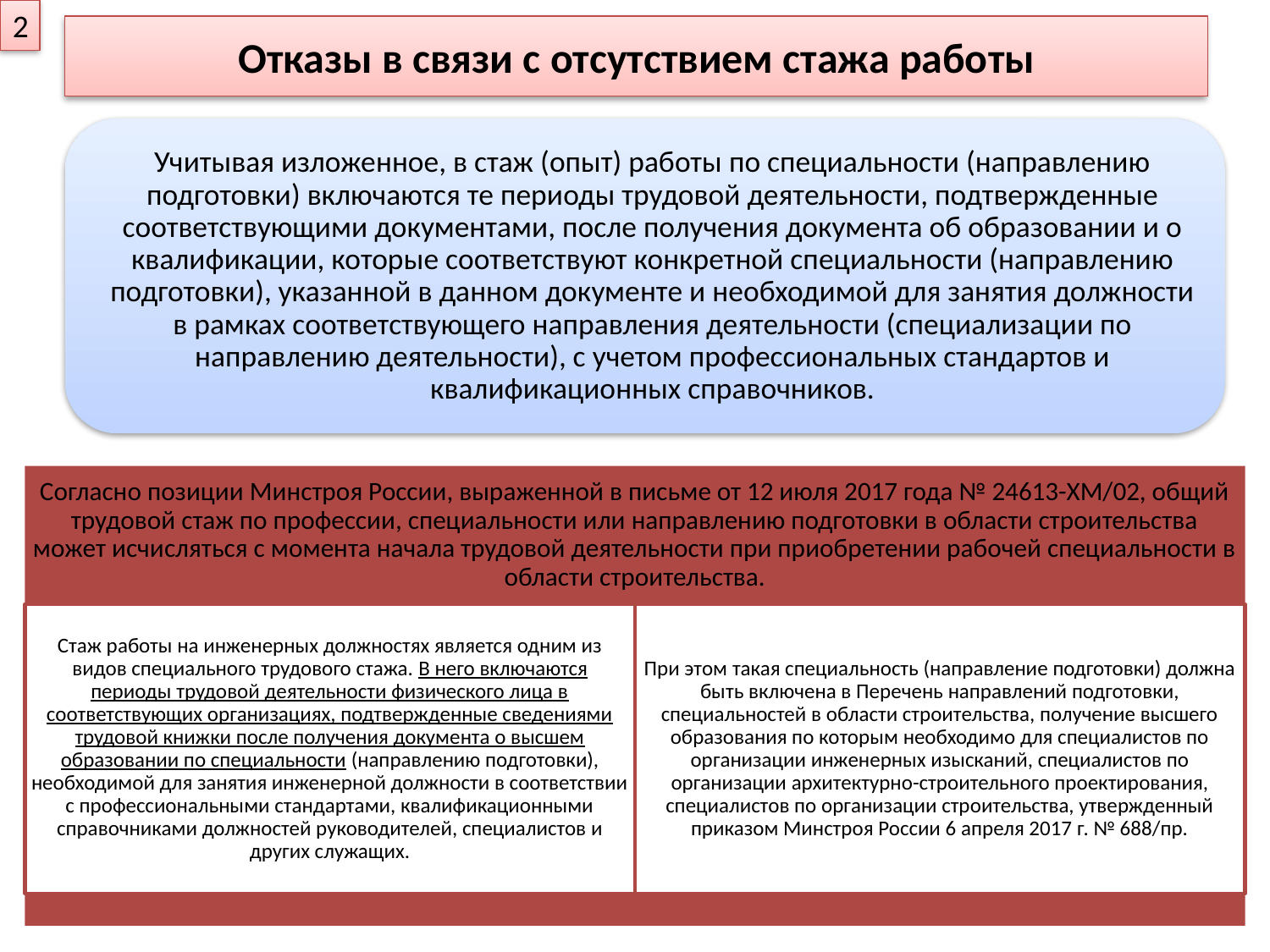

2
Отказы в связи с отсутствием стажа работы
Учитывая изложенное, в стаж (опыт) работы по специальности (направлению подготовки) включаются те периоды трудовой деятельности, подтвержденные соответствующими документами, после получения документа об образовании и о квалификации, которые соответствуют конкретной специальности (направлению подготовки), указанной в данном документе и необходимой для занятия должности в рамках соответствующего направления деятельности (специализации по направлению деятельности), с учетом профессиональных стандартов и квалификационных справочников.
Согласно позиции Минстроя России, выраженной в письме от 12 июля 2017 года № 24613-ХМ/02, общий трудовой стаж по профессии, специальности или направлению подготовки в области строительства может исчисляться с момента начала трудовой деятельности при приобретении рабочей специальности в области строительства.
Стаж работы на инженерных должностях является одним из видов специального трудового стажа. В него включаются периоды трудовой деятельности физического лица в соответствующих организациях, подтвержденные сведениями трудовой книжки после получения документа о высшем образовании по специальности (направлению подготовки), необходимой для занятия инженерной должности в соответствии с профессиональными стандартами, квалификационными справочниками должностей руководителей, специалистов и других служащих.
При этом такая специальность (направление подготовки) должна быть включена в Перечень направлений подготовки, специальностей в области строительства, получение высшего образования по которым необходимо для специалистов по организации инженерных изысканий, специалистов по организации архитектурно-строительного проектирования, специалистов по организации строительства, утвержденный приказом Минстроя России 6 апреля 2017 г. № 688/пр.